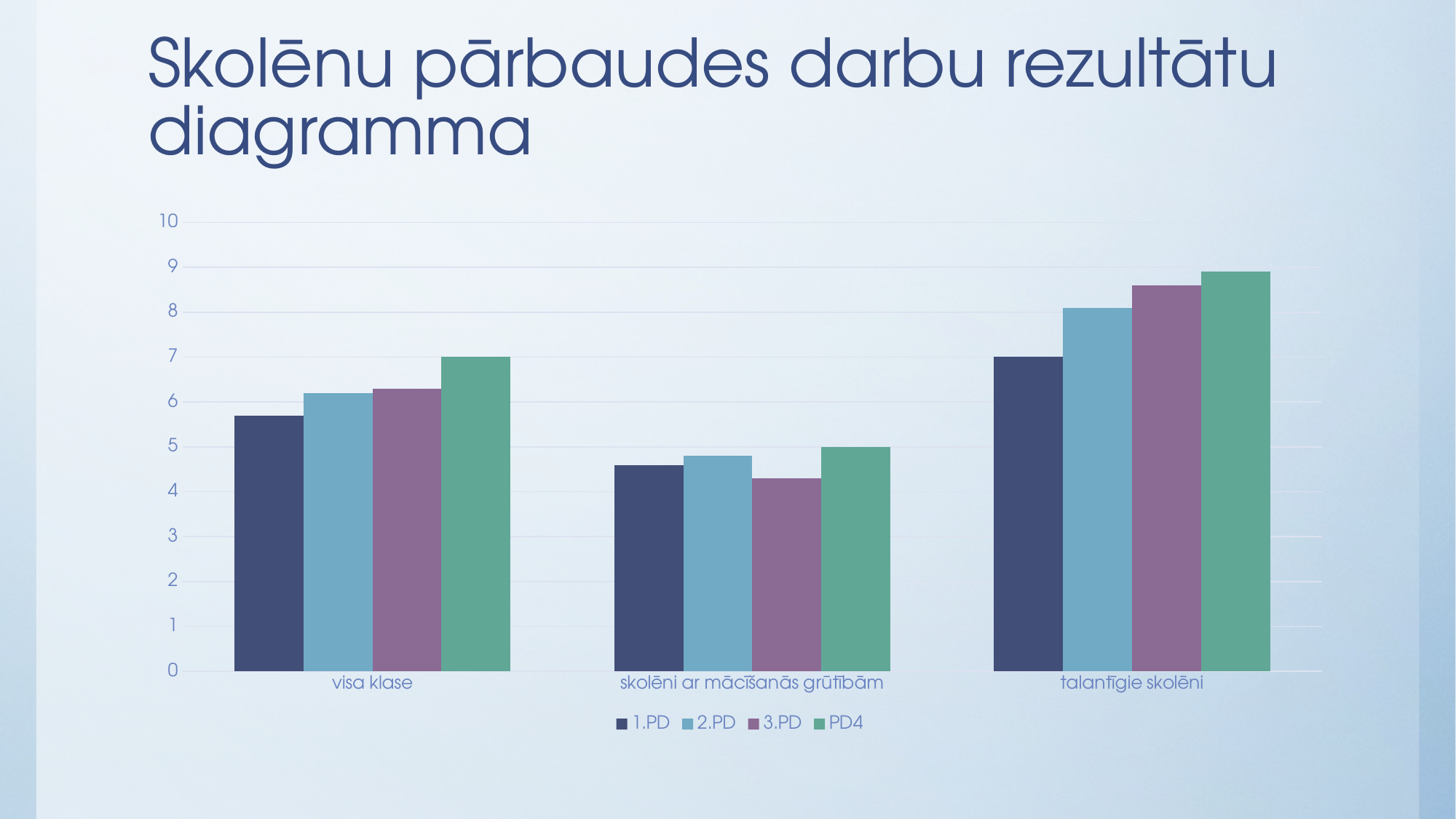

# Skolēnu pārbaudes darbu rezultātu diagramma

### Chart

| Category | 1.PD | 2.PD | 3.PD | PD4 |
|---|---|---|---|---|
| visa klase | 5.7 | 6.2 | 6.3 | 7.0 |
| skolēni ar mācīšanās grūtībām | 4.6 | 4.8 | 4.3 | 5.0 |
| talantīgie skolēni | 7.0 | 8.1 | 8.6 | 8.9 |